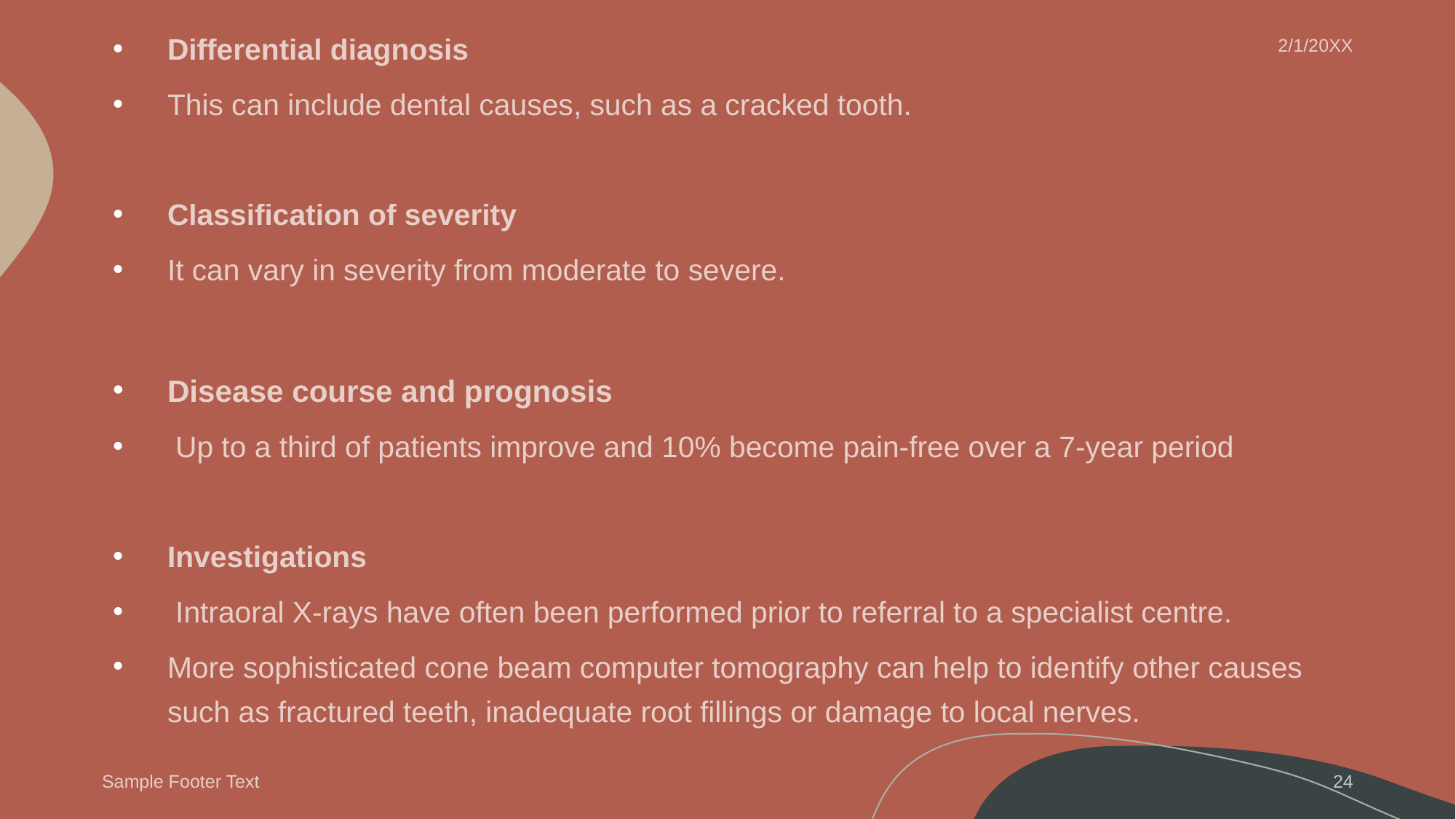

Differential diagnosis
This can include dental causes, such as a cracked tooth.

Classification of severity
It can vary in severity from moderate to severe.

Disease course and prognosis
 Up to a third of patients improve and 10% become pain‐free over a 7‐year period

Investigations
 Intraoral X‐rays have often been performed prior to referral to a specialist centre.
More sophisticated cone beam computer tomography can help to identify other causes such as fractured teeth, inadequate root fillings or damage to local nerves.
2/1/20XX
Sample Footer Text
24